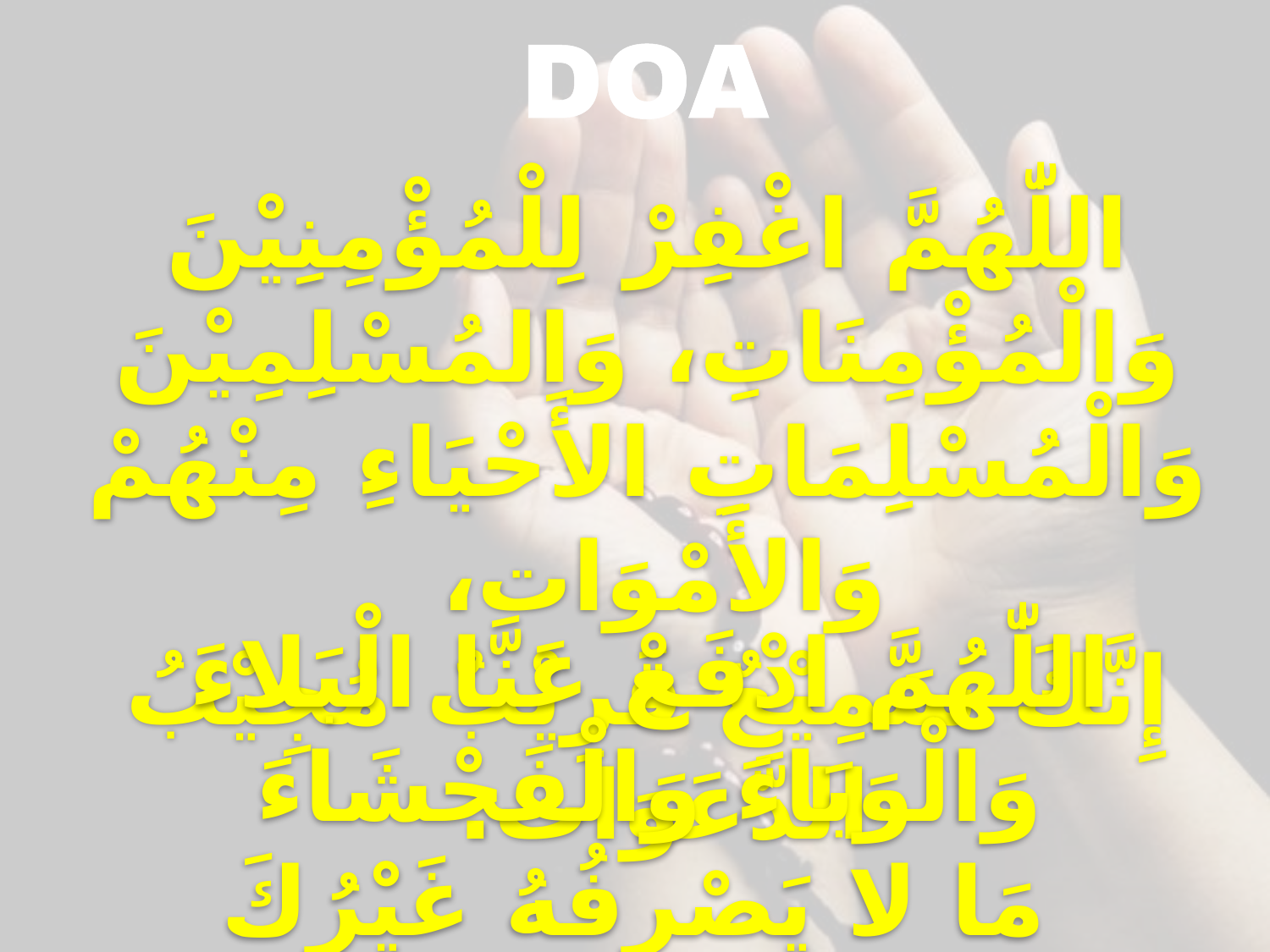

DOA
اللّٰهُمَّ اغْفِرْ لِلْمُؤْمِنِيْنَ وَالْمُؤْمِنَاتِ، وَالمُسْلِمِيْنَ وَالْمُسْلِمَاتِ الأَحْيَاءِ مِنْهُمْ وَالأَمْوَات،
إِنَّكَ سَمِيْعٌ قَرِيْبٌ مُجِيْبُ الدَّعَوَات.
اللّٰهُمَّ ادْفَعْ عَنَّا الْبَلاءَ وَالْوَبَاءَ وَالْفَحْشَاءَ
 مَا لا يَصْرِفُهُ غَيْرُكَ